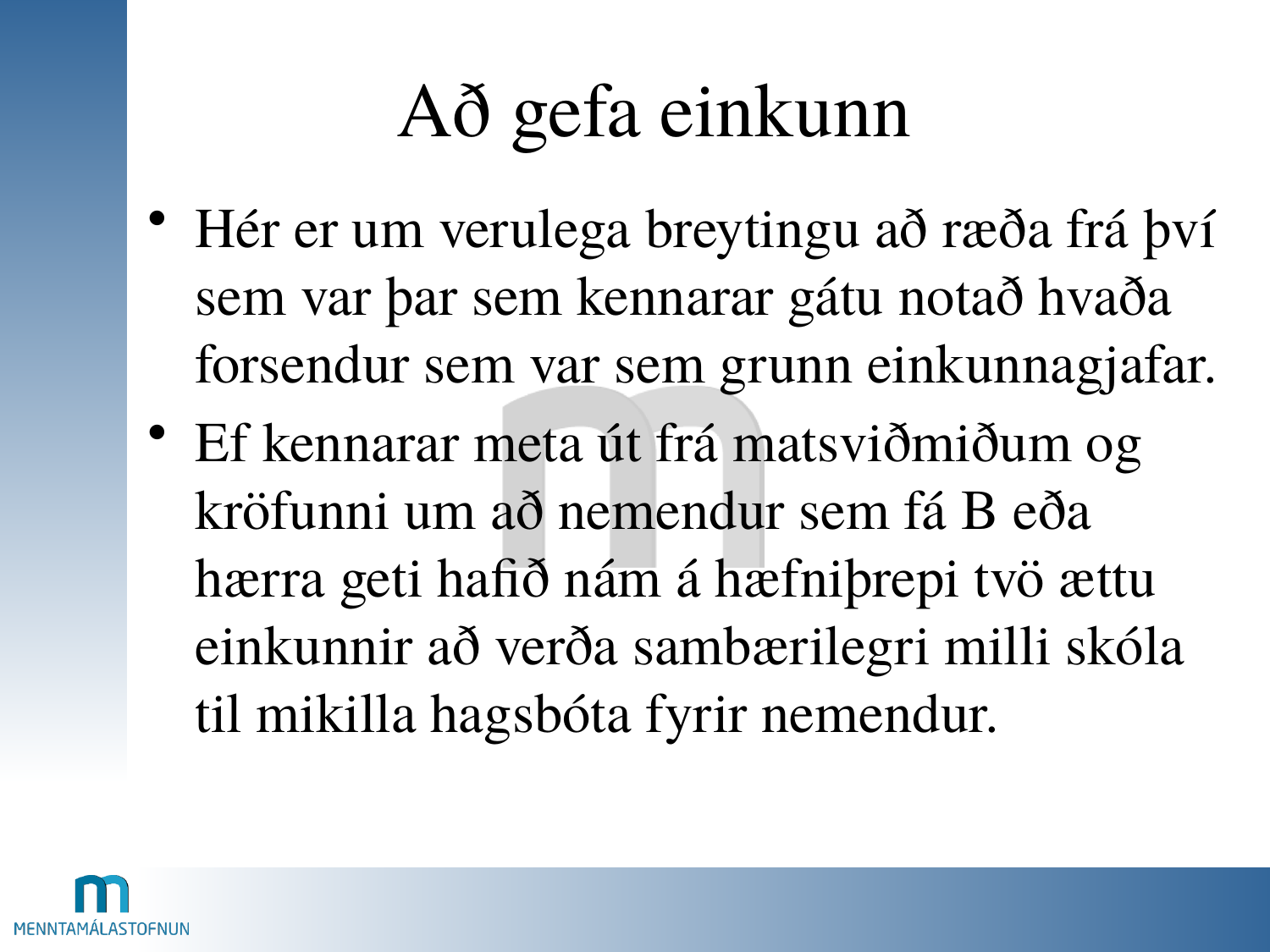

# Að gefa einkunn
Hér er um verulega breytingu að ræða frá því sem var þar sem kennarar gátu notað hvaða forsendur sem var sem grunn einkunnagjafar.
Ef kennarar meta út frá matsviðmiðum og kröfunni um að nemendur sem fá B eða hærra geti hafið nám á hæfniþrepi tvö ættu einkunnir að verða sambærilegri milli skóla til mikilla hagsbóta fyrir nemendur.